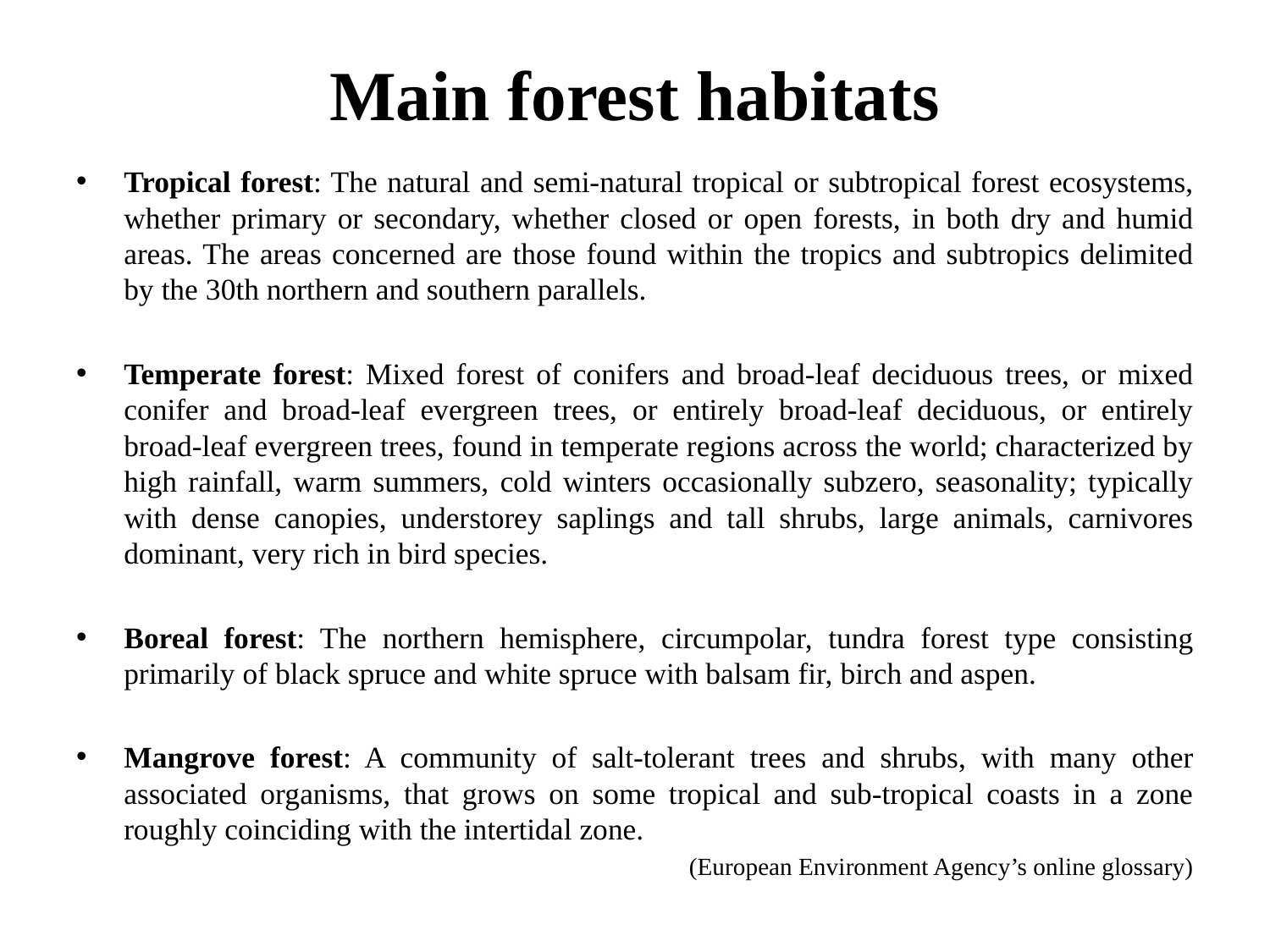

# Main forest habitats
Tropical forest: The natural and semi-natural tropical or subtropical forest ecosystems, whether primary or secondary, whether closed or open forests, in both dry and humid areas. The areas concerned are those found within the tropics and subtropics delimited by the 30th northern and southern parallels.

Temperate forest: Mixed forest of conifers and broad-leaf deciduous trees, or mixed conifer and broad-leaf evergreen trees, or entirely broad-leaf deciduous, or entirely broad-leaf evergreen trees, found in temperate regions across the world; characterized by high rainfall, warm summers, cold winters occasionally subzero, seasonality; typically with dense canopies, understorey saplings and tall shrubs, large animals, carnivores dominant, very rich in bird species.

Boreal forest: The northern hemisphere, circumpolar, tundra forest type consisting primarily of black spruce and white spruce with balsam fir, birch and aspen.

Mangrove forest: A community of salt-tolerant trees and shrubs, with many other associated organisms, that grows on some tropical and sub-tropical coasts in a zone roughly coinciding with the intertidal zone.
(European Environment Agency’s online glossary)